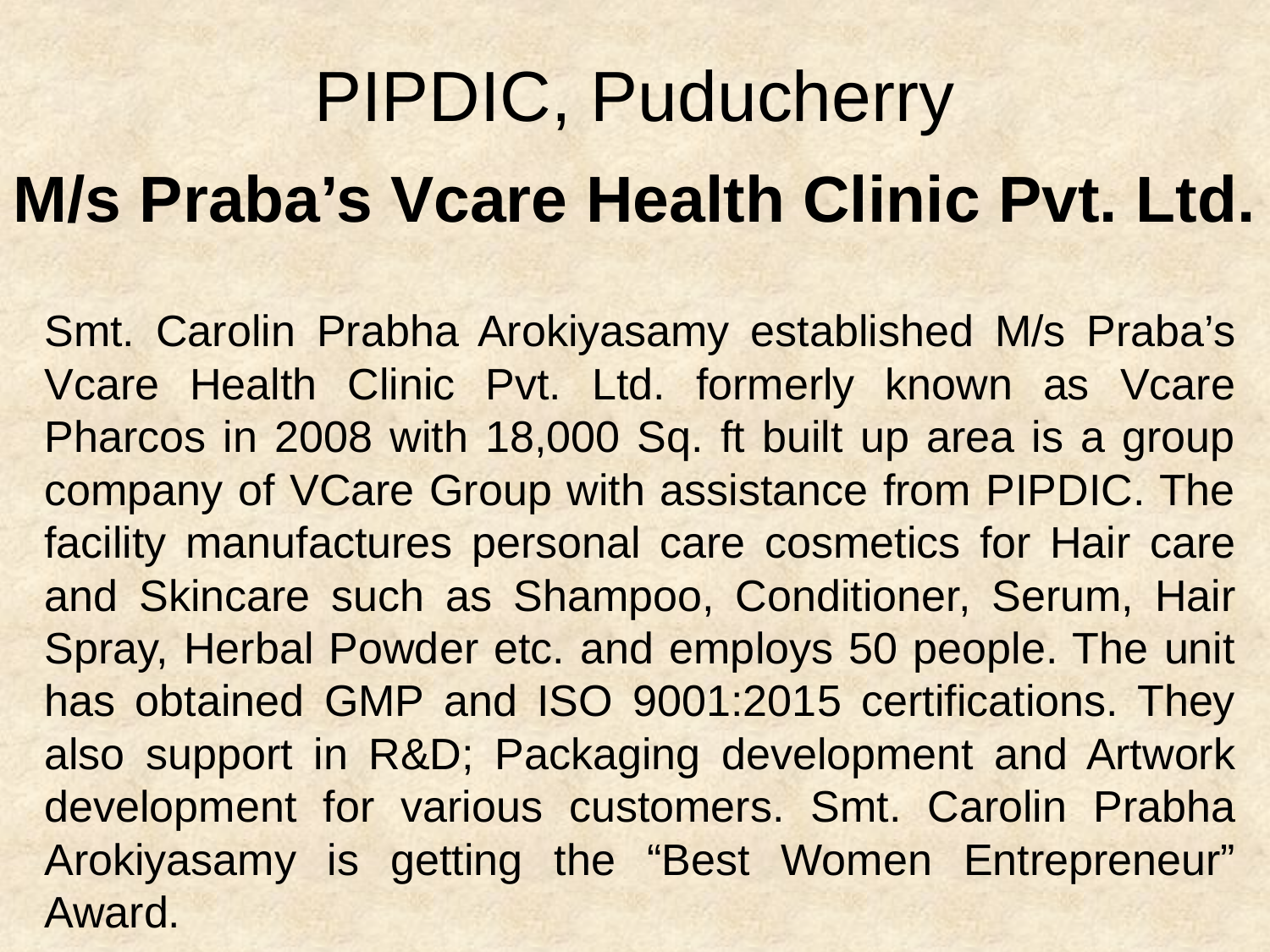

# PIPDIC, Puducherry M/s Praba’s Vcare Health Clinic Pvt. Ltd.
Smt. Carolin Prabha Arokiyasamy established M/s Praba’s Vcare Health Clinic Pvt. Ltd. formerly known as Vcare Pharcos in 2008 with 18,000 Sq. ft built up area is a group company of VCare Group with assistance from PIPDIC. The facility manufactures personal care cosmetics for Hair care and Skincare such as Shampoo, Conditioner, Serum, Hair Spray, Herbal Powder etc. and employs 50 people. The unit has obtained GMP and ISO 9001:2015 certifications. They also support in R&D; Packaging development and Artwork development for various customers. Smt. Carolin Prabha Arokiyasamy is getting the “Best Women Entrepreneur” Award.